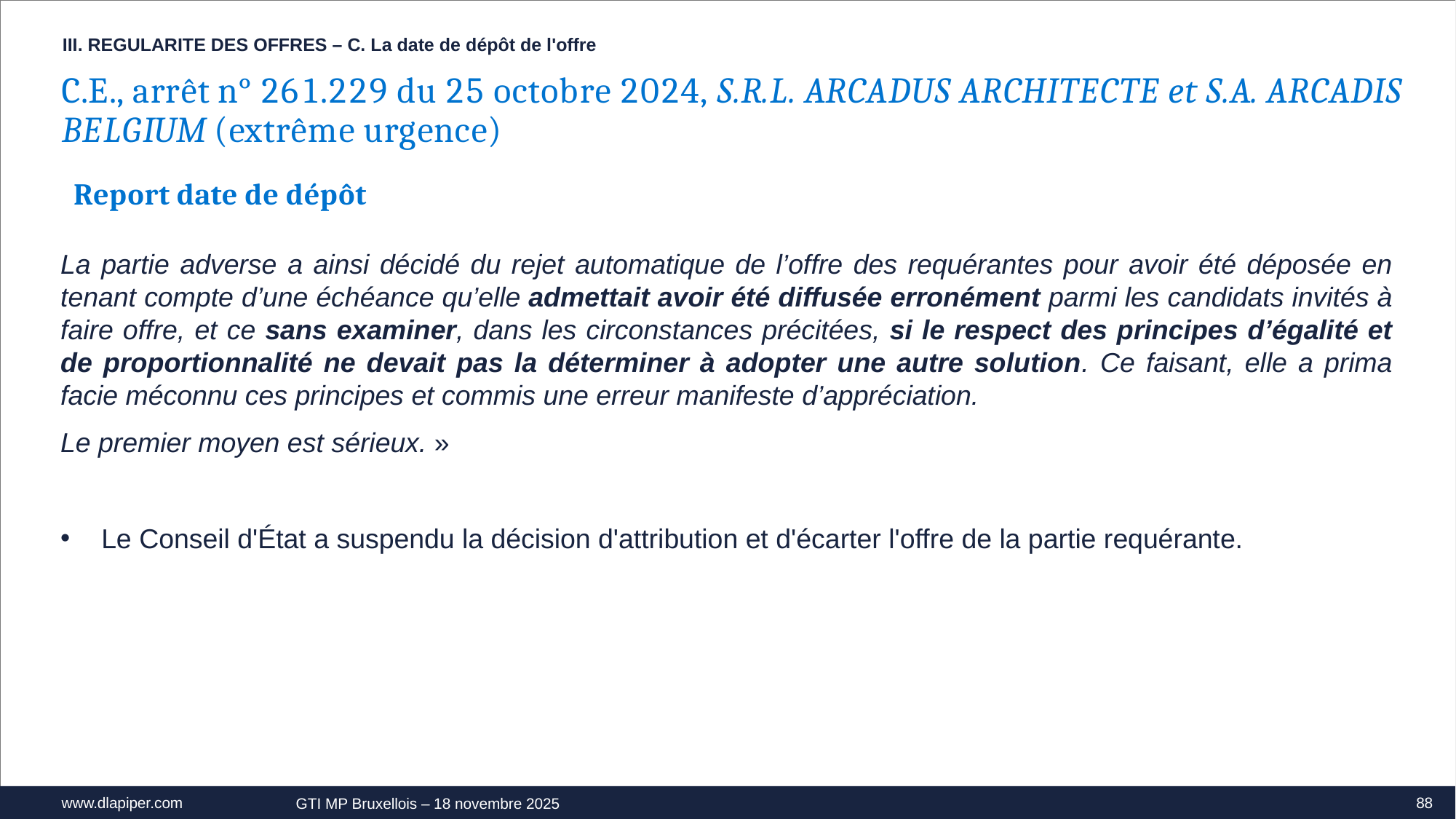

III. REGULARITE DES OFFRES – C. La date de dépôt de l'offre
C.E., arrêt n° 261.229 du 25 octobre 2024, S.R.L. ARCADUS ARCHITECTE et S.A. ARCADIS BELGIUM (extrême urgence)
Report date de dépôt
La partie adverse a ainsi décidé du rejet automatique de l’offre des requérantes pour avoir été déposée en tenant compte d’une échéance qu’elle admettait avoir été diffusée erronément parmi les candidats invités à faire offre, et ce sans examiner, dans les circonstances précitées, si le respect des principes d’égalité et de proportionnalité ne devait pas la déterminer à adopter une autre solution. Ce faisant, elle a prima facie méconnu ces principes et commis une erreur manifeste d’appréciation.
Le premier moyen est sérieux. »

Le Conseil d'État a suspendu la décision d'attribution et d'écarter l'offre de la partie requérante.
88
GTI MP Bruxellois – 18 novembre 2025